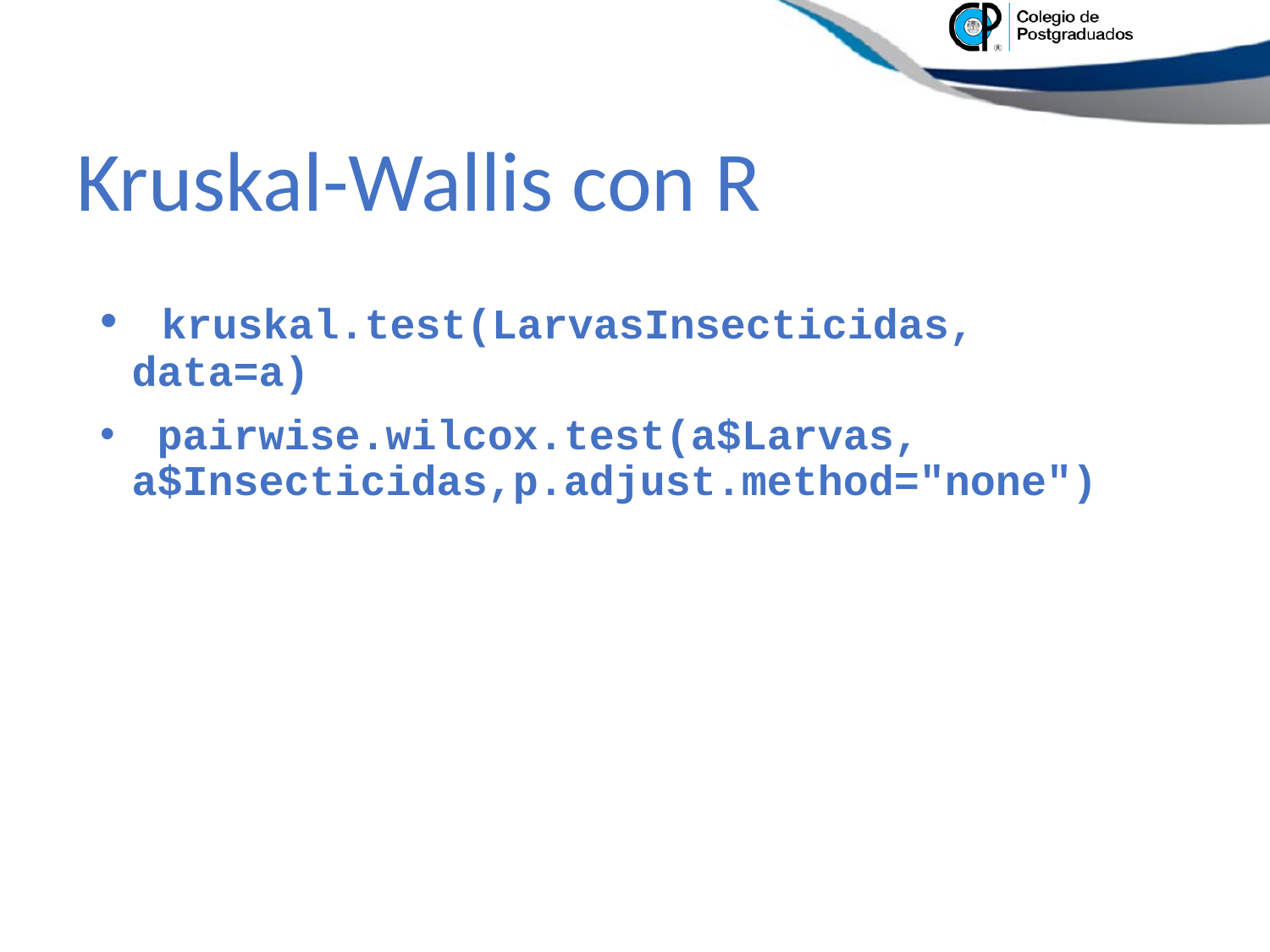

# Kruskal-Wallis con R
 kruskal.test(LarvasInsecticidas, data=a)
 pairwise.wilcox.test(a$Larvas, a$Insecticidas,p.adjust.method="none")